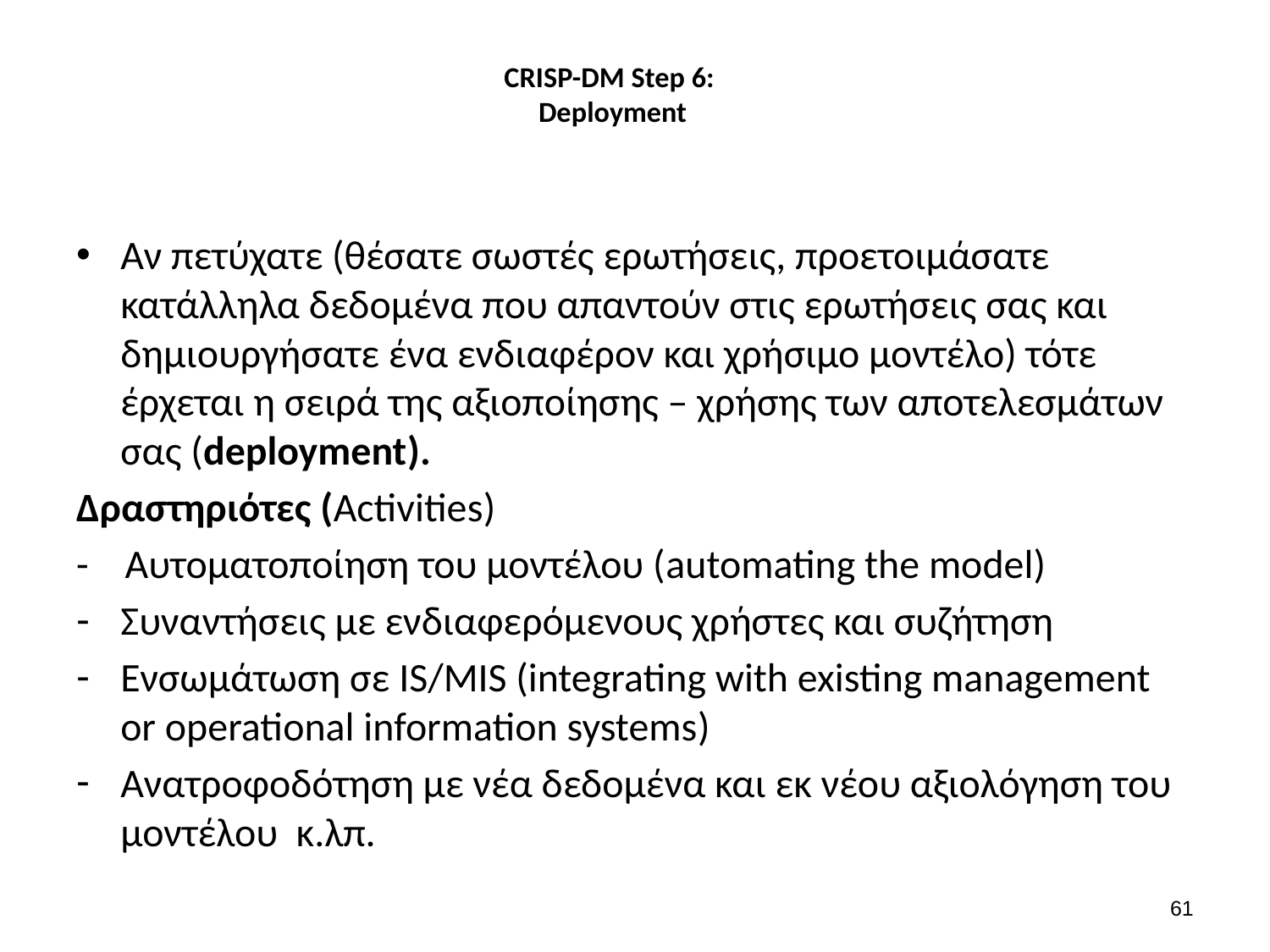

# CRISP-DM Step 6: Deployment

Αν πετύχατε (θέσατε σωστές ερωτήσεις, προετοιμάσατε κατάλληλα δεδομένα που απαντούν στις ερωτήσεις σας και δημιουργήσατε ένα ενδιαφέρον και χρήσιμο μοντέλο) τότε έρχεται η σειρά της αξιοποίησης – χρήσης των αποτελεσμάτων σας (deployment).
Δραστηριότες (Activities)
-    Αυτοματοποίηση του μοντέλου (automating the model)
Συναντήσεις με ενδιαφερόμενους χρήστες και συζήτηση
Ενσωμάτωση σε IS/MIS (integrating with existing management or operational information systems)
Ανατροφοδότηση με νέα δεδομένα και εκ νέου αξιολόγηση του μοντέλου  κ.λπ.
61